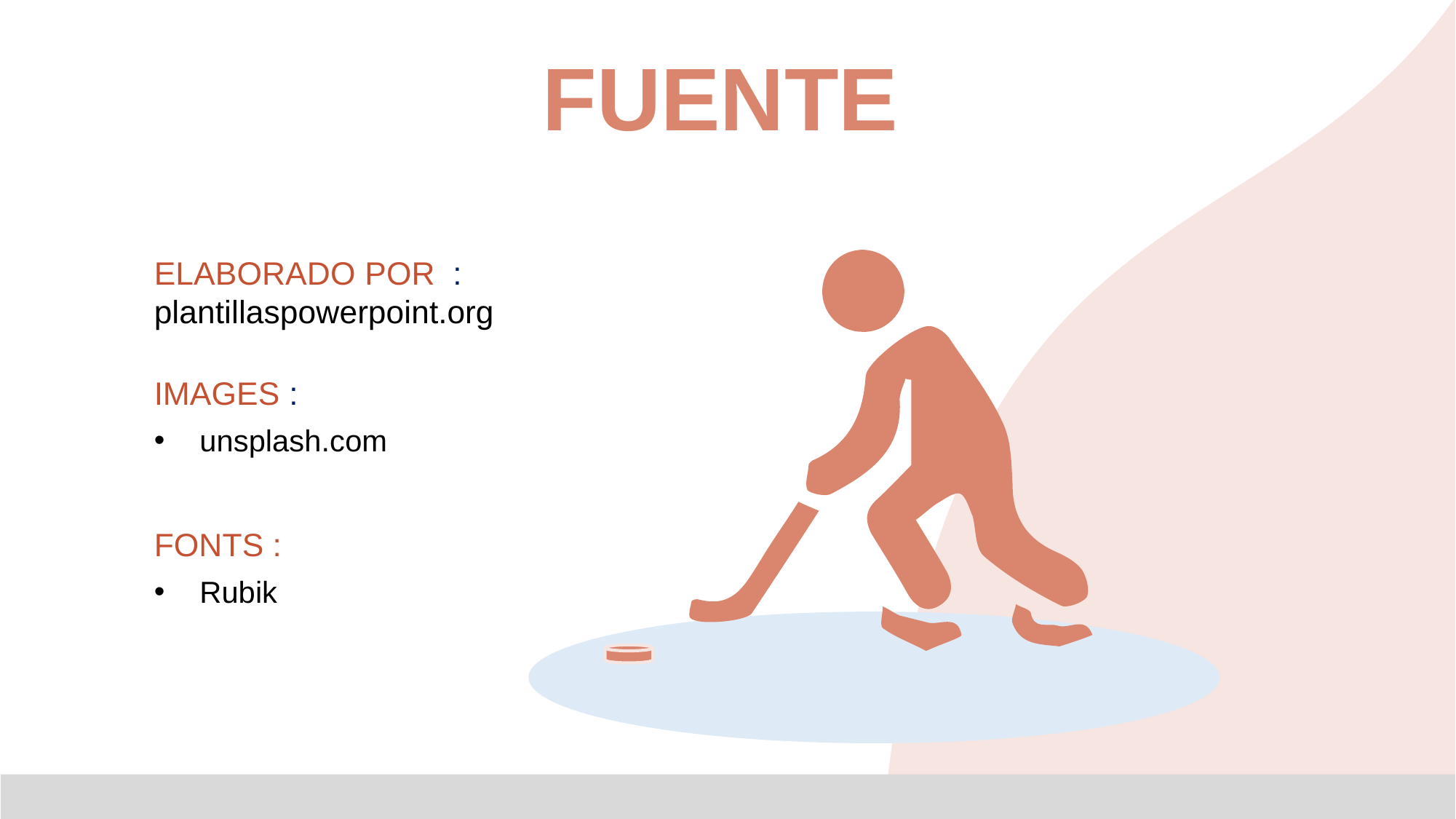

FUENTE
ELABORADO POR  :
plantillaspowerpoint.org

IMAGES :
unsplash.com
FONTS :
Rubik